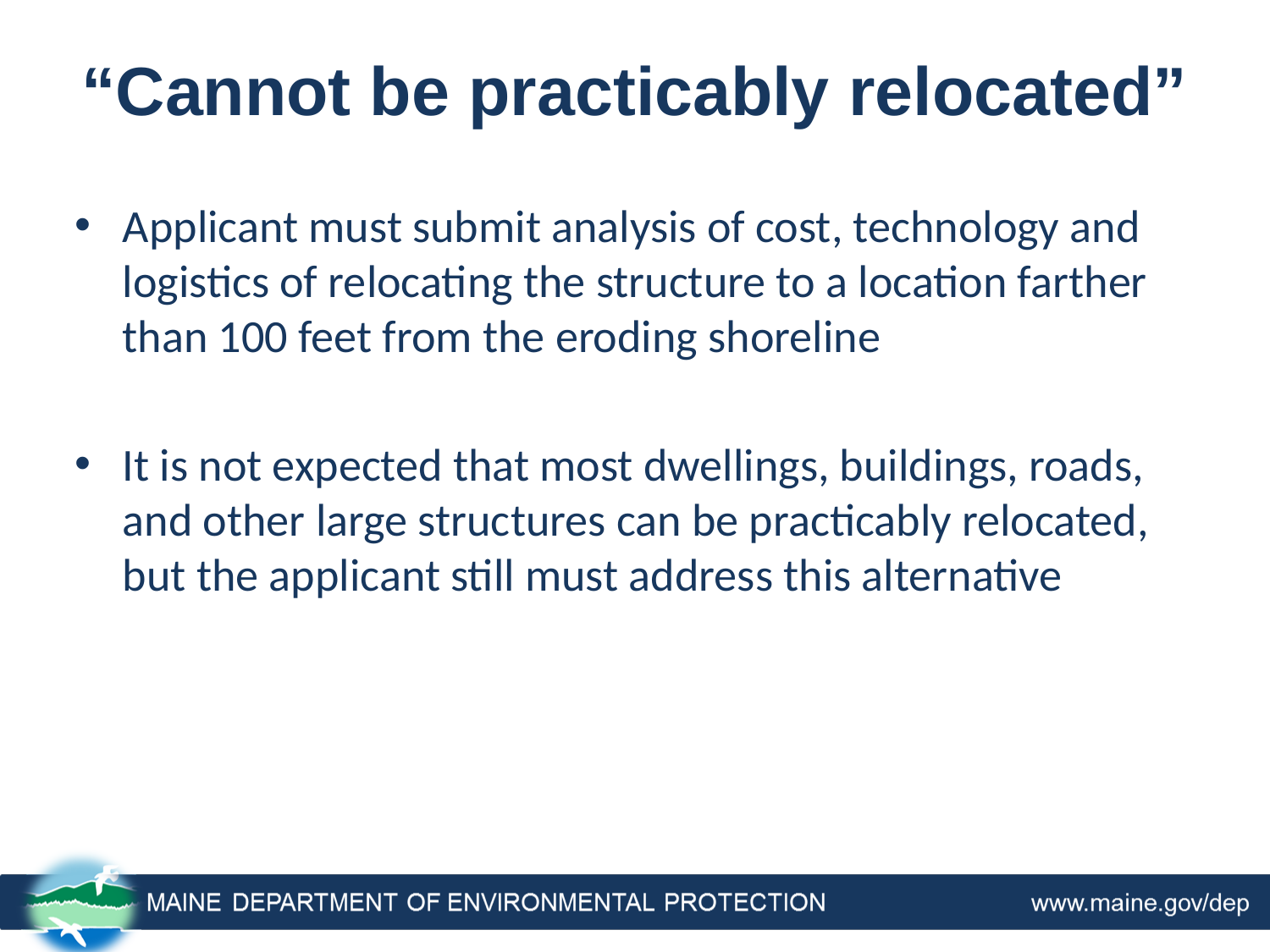

# “Cannot be practicably relocated”
Applicant must submit analysis of cost, technology and logistics of relocating the structure to a location farther than 100 feet from the eroding shoreline

It is not expected that most dwellings, buildings, roads, and other large structures can be practicably relocated, but the applicant still must address this alternative